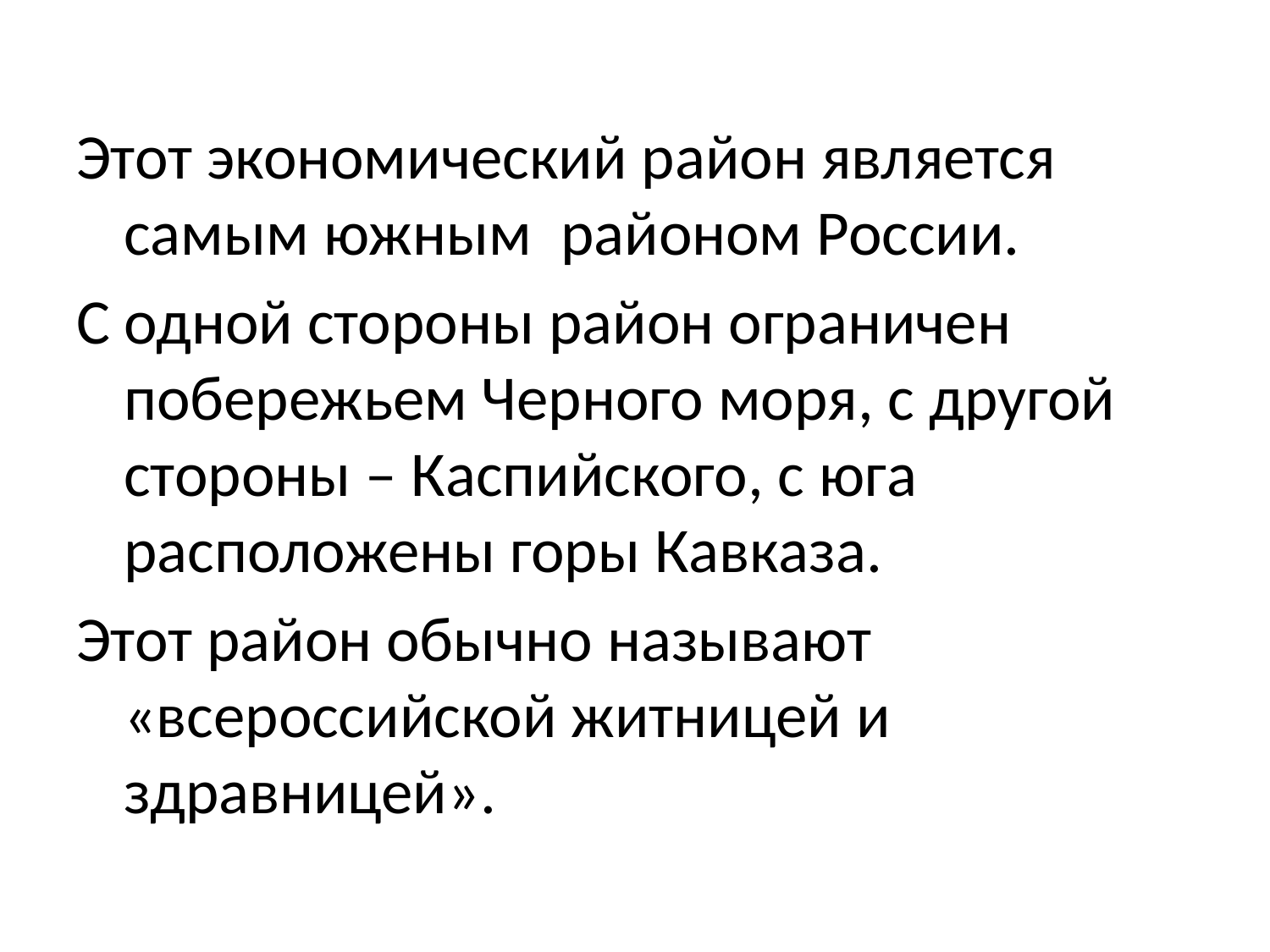

Этот экономический район является самым южным  районом России.
С одной стороны район ограничен побережьем Черного моря, с другой стороны – Каспийского, с юга расположены горы Кавказа.
Этот район обычно называют «всероссийской житницей и здравницей».